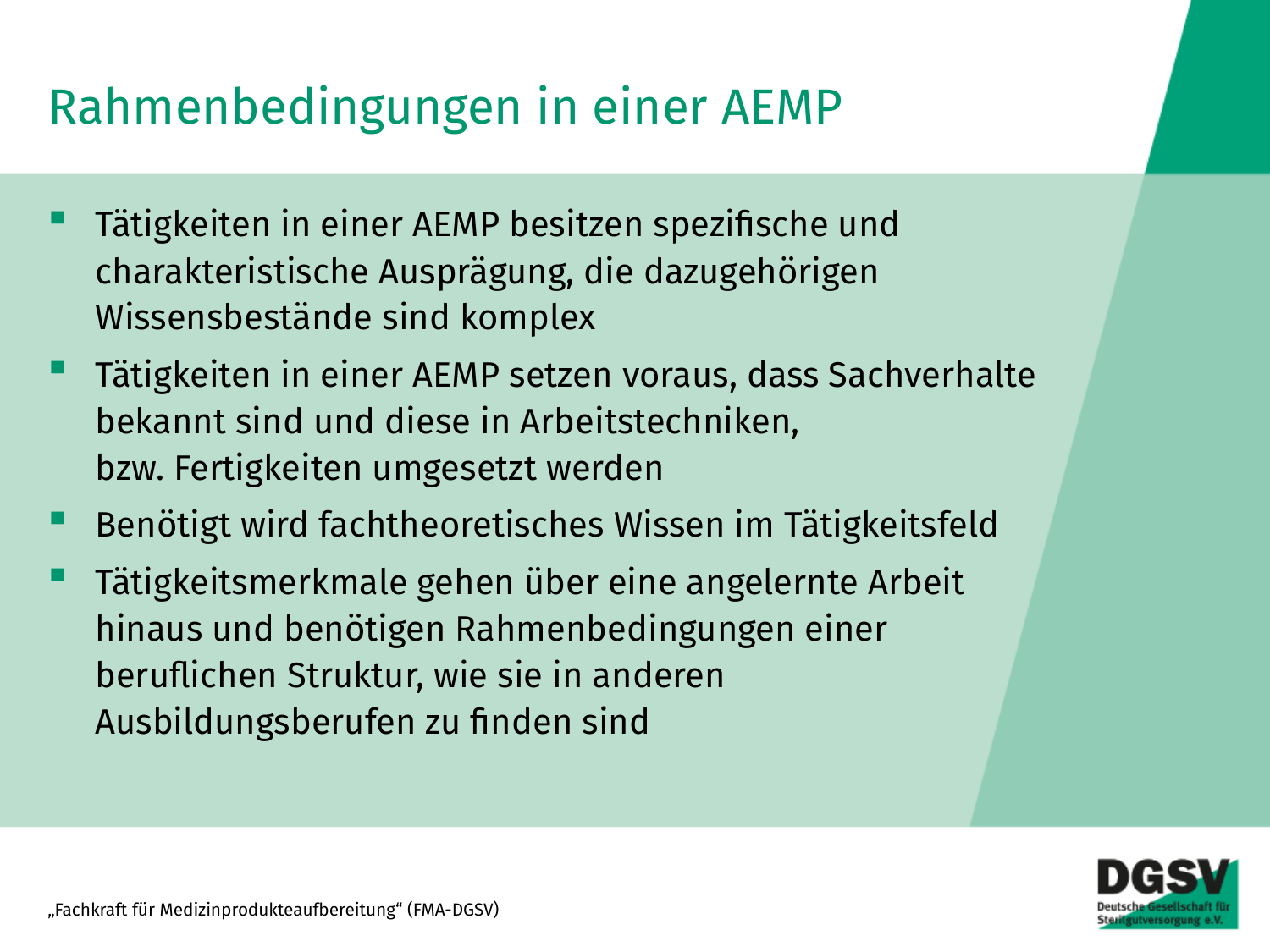

# Rahmenbedingungen in einer AEMP
Tätigkeiten in einer AEMP besitzen spezifische und charakteristische Ausprägung, die dazugehörigen Wissensbestände sind komplex
Tätigkeiten in einer AEMP setzen voraus, dass Sachverhalte bekannt sind und diese in Arbeitstechniken,
bzw. Fertigkeiten umgesetzt werden
Benötigt wird fachtheoretisches Wissen im Tätigkeitsfeld
Tätigkeitsmerkmale gehen über eine angelernte Arbeit
hinaus und benötigen Rahmenbedingungen einer
beruflichen Struktur, wie sie in anderen
Ausbildungsberufen zu finden sind

„Fachkraft für Medizinprodukteaufbereitung“ (FMA-DGSV)